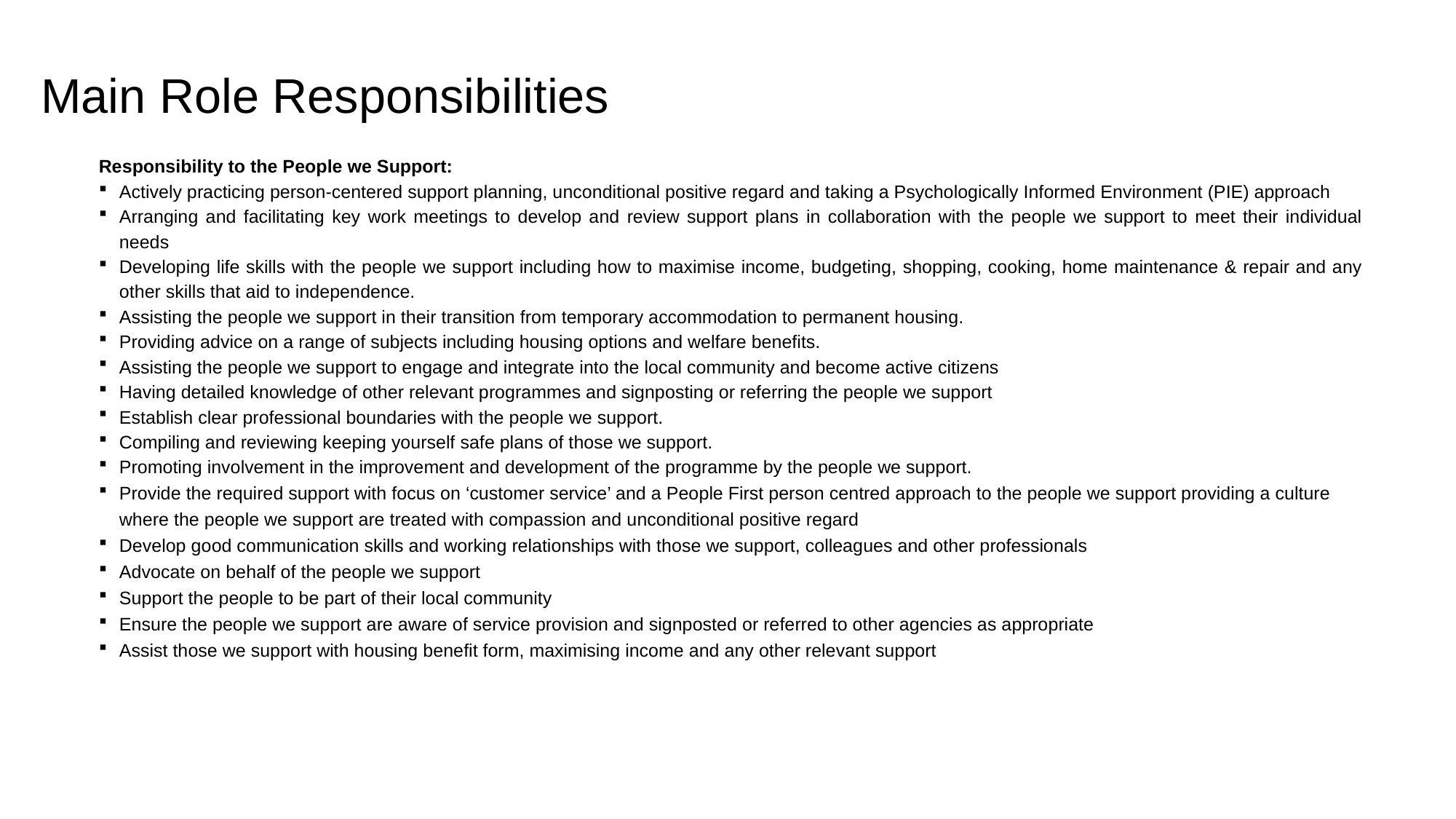

Main Role Responsibilities
Responsibility to the People we Support:
Actively practicing person-centered support planning, unconditional positive regard and taking a Psychologically Informed Environment (PIE) approach
Arranging and facilitating key work meetings to develop and review support plans in collaboration with the people we support to meet their individual needs
Developing life skills with the people we support including how to maximise income, budgeting, shopping, cooking, home maintenance & repair and any other skills that aid to independence.
Assisting the people we support in their transition from temporary accommodation to permanent housing.
Providing advice on a range of subjects including housing options and welfare benefits.
Assisting the people we support to engage and integrate into the local community and become active citizens
Having detailed knowledge of other relevant programmes and signposting or referring the people we support
Establish clear professional boundaries with the people we support.
Compiling and reviewing keeping yourself safe plans of those we support.
Promoting involvement in the improvement and development of the programme by the people we support.
Provide the required support with focus on ‘customer service’ and a People First person centred approach to the people we support providing a culture  where the people we support are treated with compassion and unconditional positive regard
Develop good communication skills and working relationships with those we support, colleagues and other professionals
Advocate on behalf of the people we support
Support the people to be part of their local community
Ensure the people we support are aware of service provision and signposted or referred to other agencies as appropriate
Assist those we support with housing benefit form, maximising income and any other relevant support